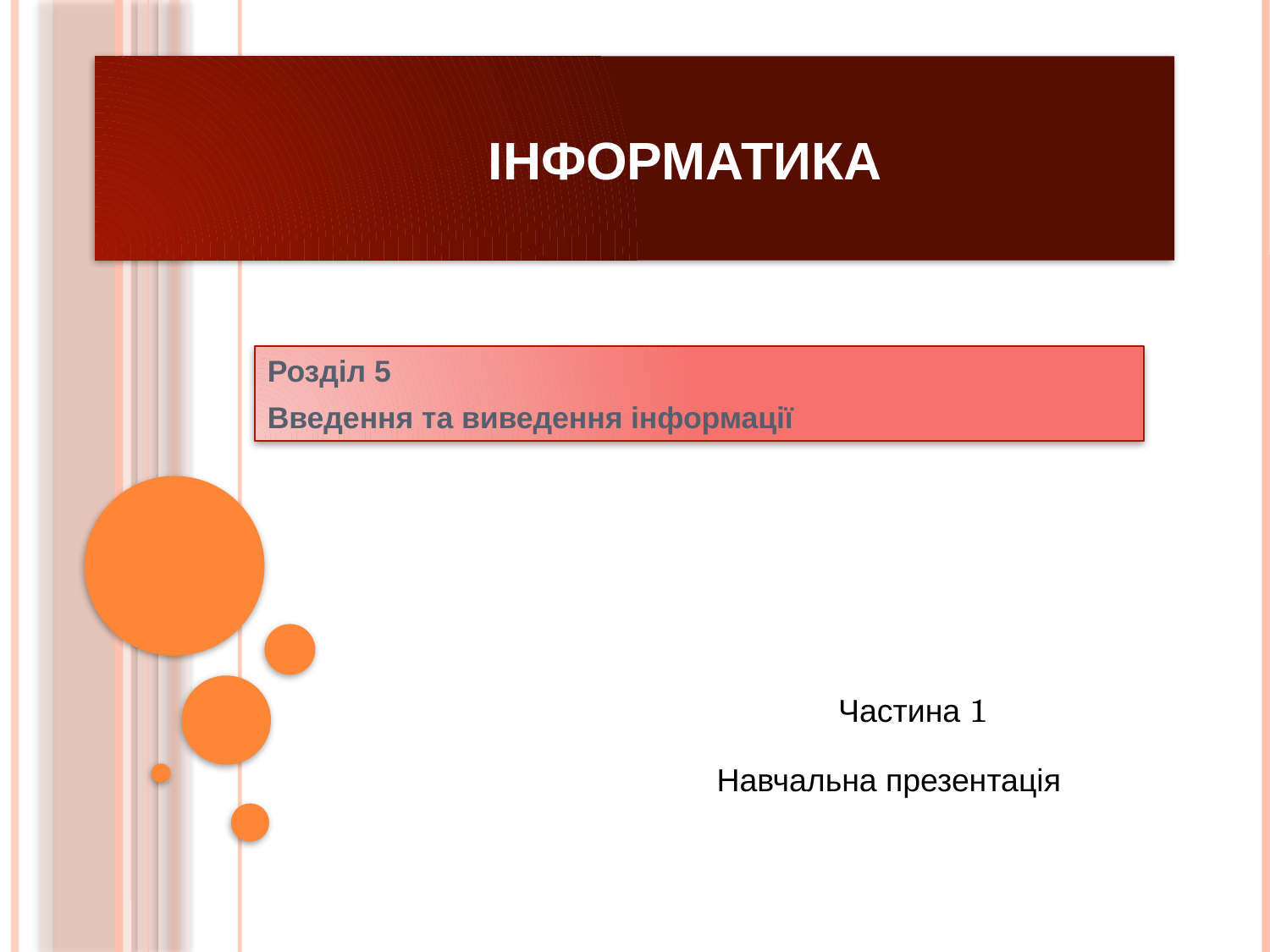

# Інформатика
Розділ 5
Введення та виведення інформації
Частина 1
Навчальна презентація